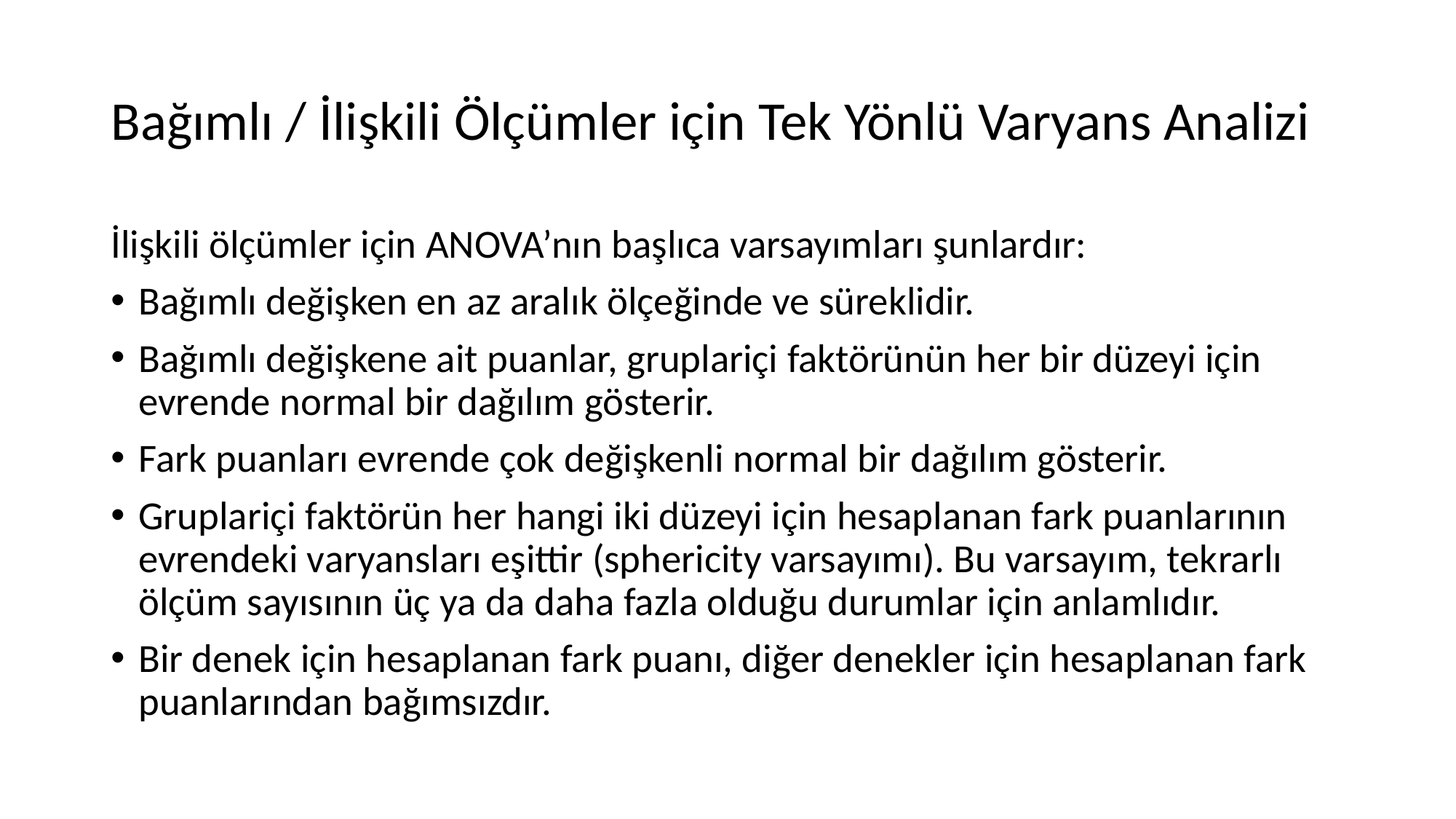

# Bağımlı / İlişkili Ölçümler için Tek Yönlü Varyans Analizi
İlişkili ölçümler için ANOVA’nın başlıca varsayımları şunlardır:
Bağımlı değişken en az aralık ölçeğinde ve süreklidir.
Bağımlı değişkene ait puanlar, gruplariçi faktörünün her bir düzeyi için evrende normal bir dağılım gösterir.
Fark puanları evrende çok değişkenli normal bir dağılım gösterir.
Gruplariçi faktörün her hangi iki düzeyi için hesaplanan fark puanlarının evrendeki varyansları eşittir (sphericity varsayımı). Bu varsayım, tekrarlı ölçüm sayısının üç ya da daha fazla olduğu durumlar için anlamlıdır.
Bir denek için hesaplanan fark puanı, diğer denekler için hesaplanan fark puanlarından bağımsızdır.